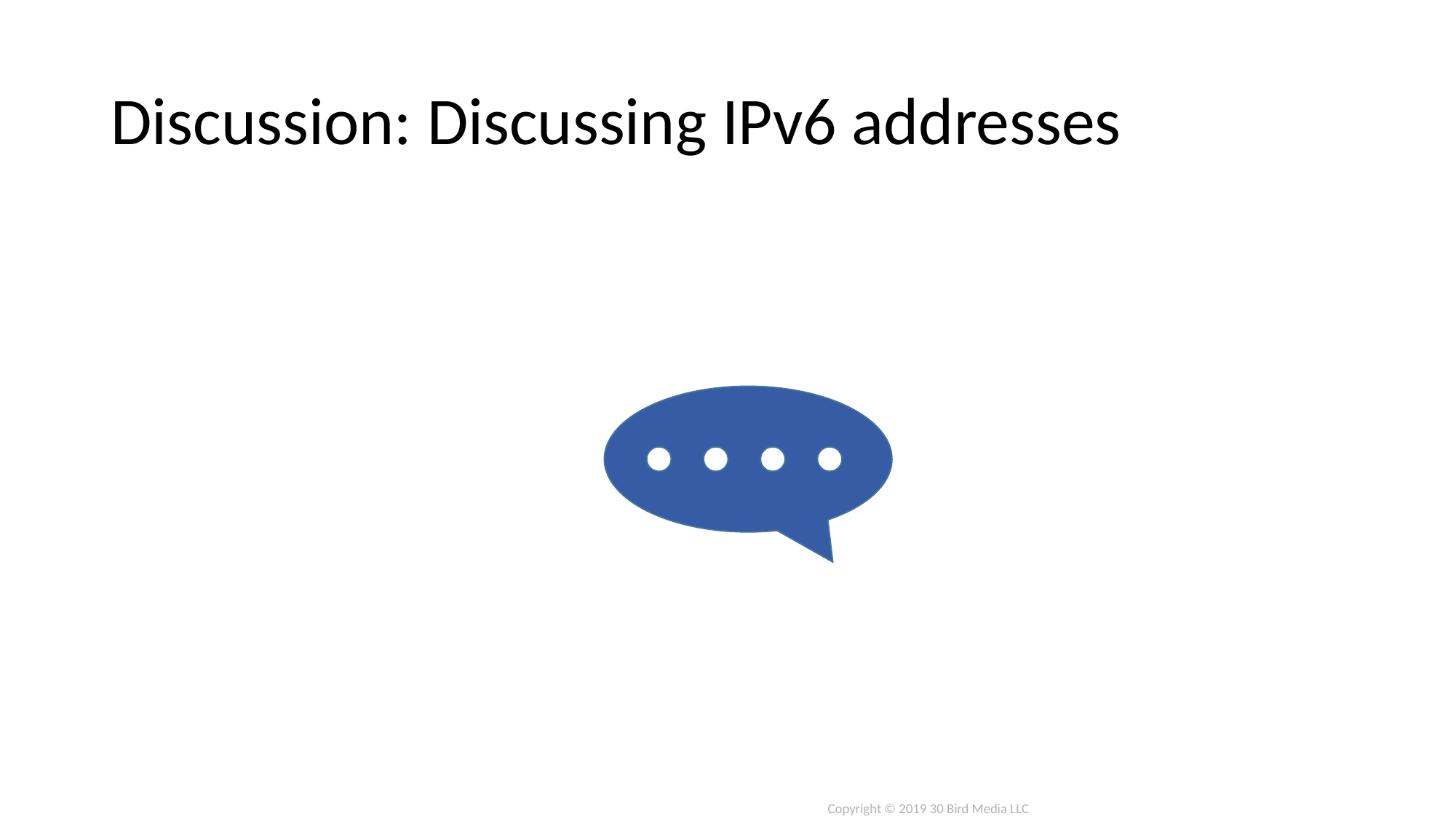

# Discussion: Discussing IPv6 addresses

Copyright © 2019 30 Bird Media LLC